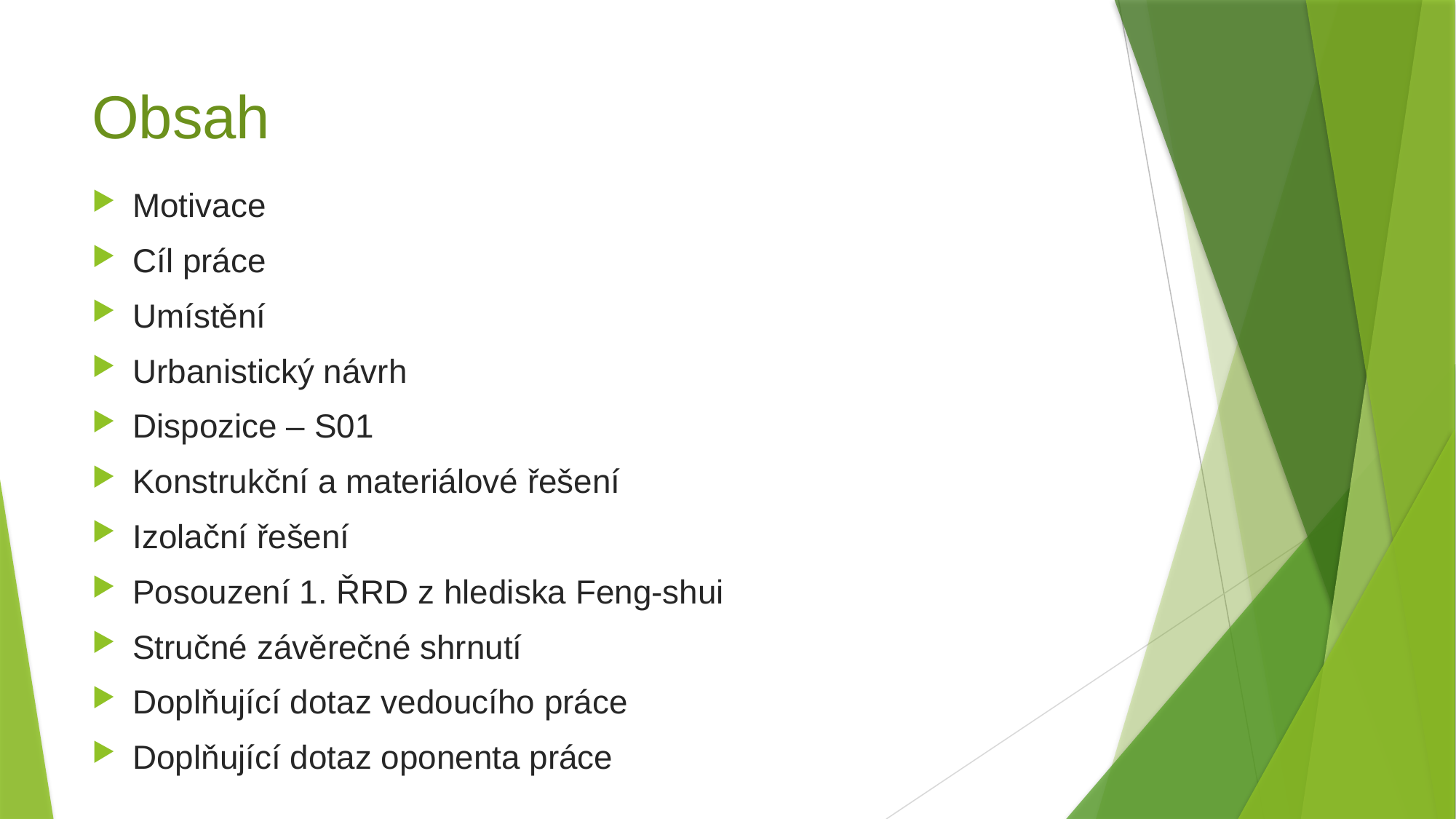

Obsah
Motivace
Cíl práce
Umístění
Urbanistický návrh
Dispozice – S01
Konstrukční a materiálové řešení
Izolační řešení
Posouzení 1. ŘRD z hlediska Feng-shui
Stručné závěrečné shrnutí
Doplňující dotaz vedoucího práce
Doplňující dotaz oponenta práce